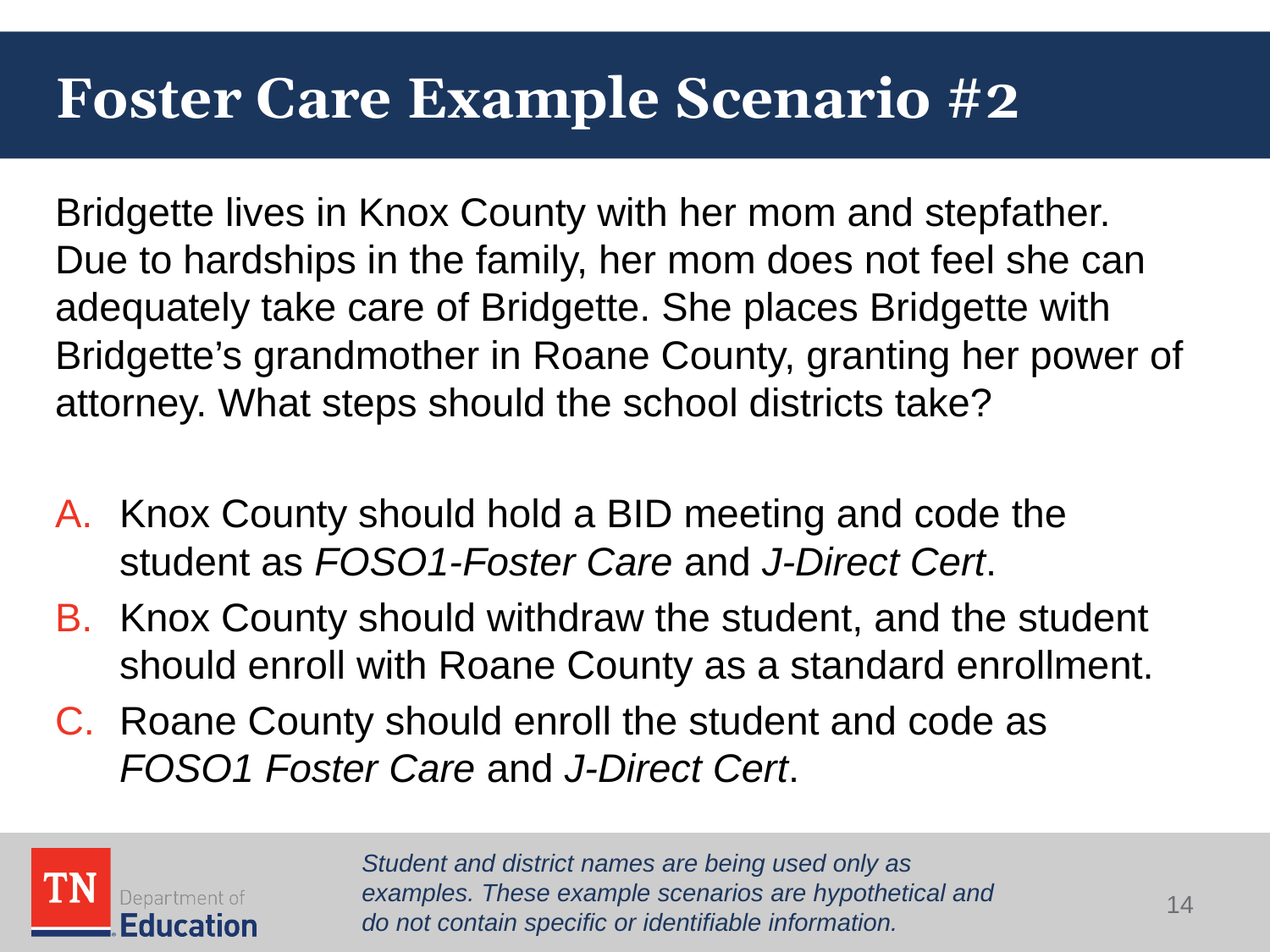

# Foster Care Example Scenario #2
Bridgette lives in Knox County with her mom and stepfather. Due to hardships in the family, her mom does not feel she can adequately take care of Bridgette. She places Bridgette with Bridgette’s grandmother in Roane County, granting her power of attorney. What steps should the school districts take?

Knox County should hold a BID meeting and code the student as FOSO1-Foster Care and J-Direct Cert.
Knox County should withdraw the student, and the student should enroll with Roane County as a standard enrollment.
Roane County should enroll the student and code as FOSO1 Foster Care and J-Direct Cert.
Student and district names are being used only as examples. These example scenarios are hypothetical and do not contain specific or identifiable information.
14